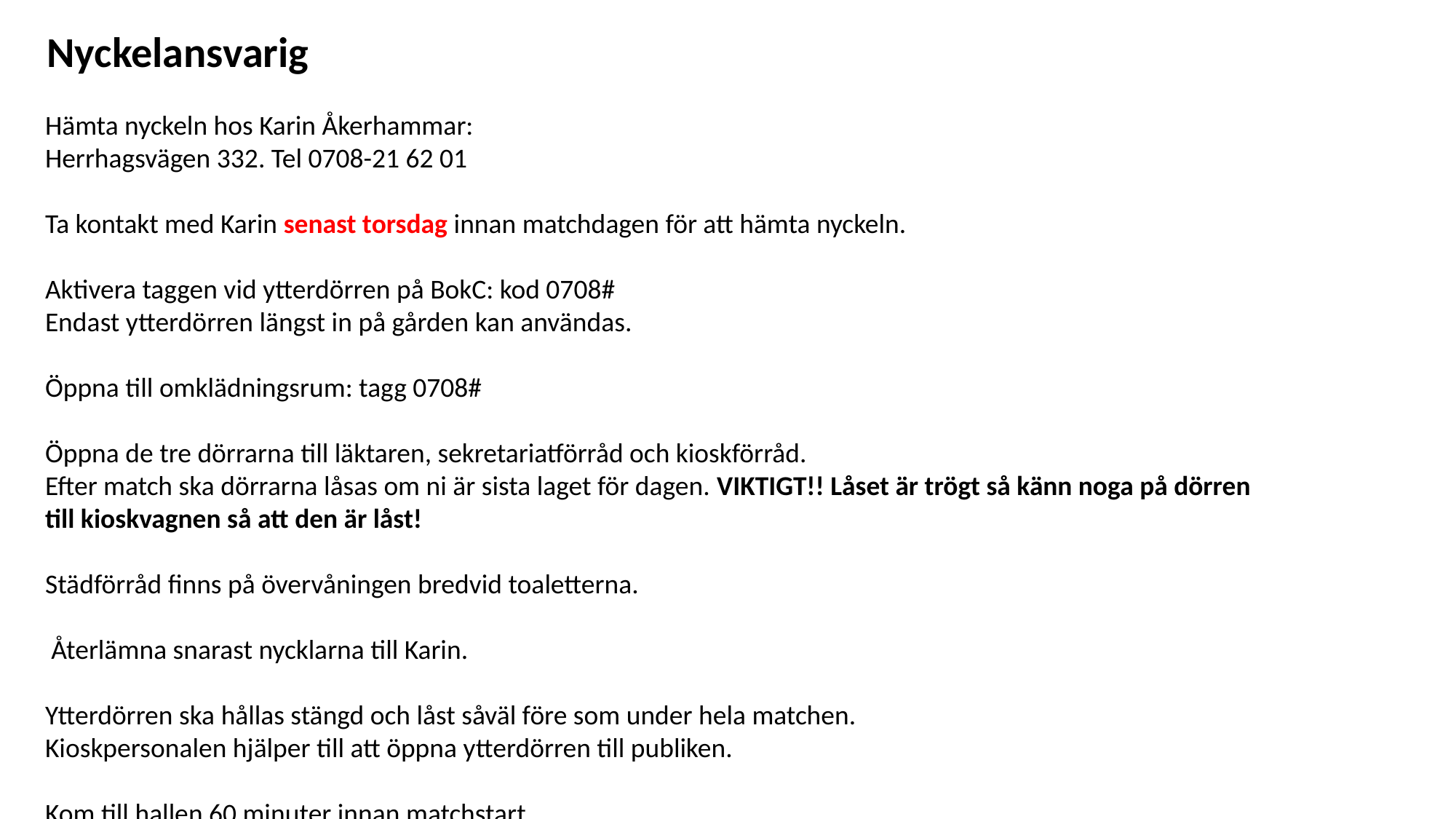

Nyckelansvarig
Hämta nyckeln hos Karin Åkerhammar:
Herrhagsvägen 332. Tel 0708-21 62 01

Ta kontakt med Karin senast torsdag innan matchdagen för att hämta nyckeln.

Aktivera taggen vid ytterdörren på BokC: kod 0708#
Endast ytterdörren längst in på gården kan användas.

Öppna till omklädningsrum: tagg 0708#

Öppna de tre dörrarna till läktaren, sekretariatförråd och kioskförråd.
Efter match ska dörrarna låsas om ni är sista laget för dagen. VIKTIGT!! Låset är trögt så känn noga på dörren till kioskvagnen så att den är låst!

Städförråd finns på övervåningen bredvid toaletterna.

 Återlämna snarast nycklarna till Karin.

Ytterdörren ska hållas stängd och låst såväl före som under hela matchen.
Kioskpersonalen hjälper till att öppna ytterdörren till publiken.
Kom till hallen 60 minuter innan matchstart.